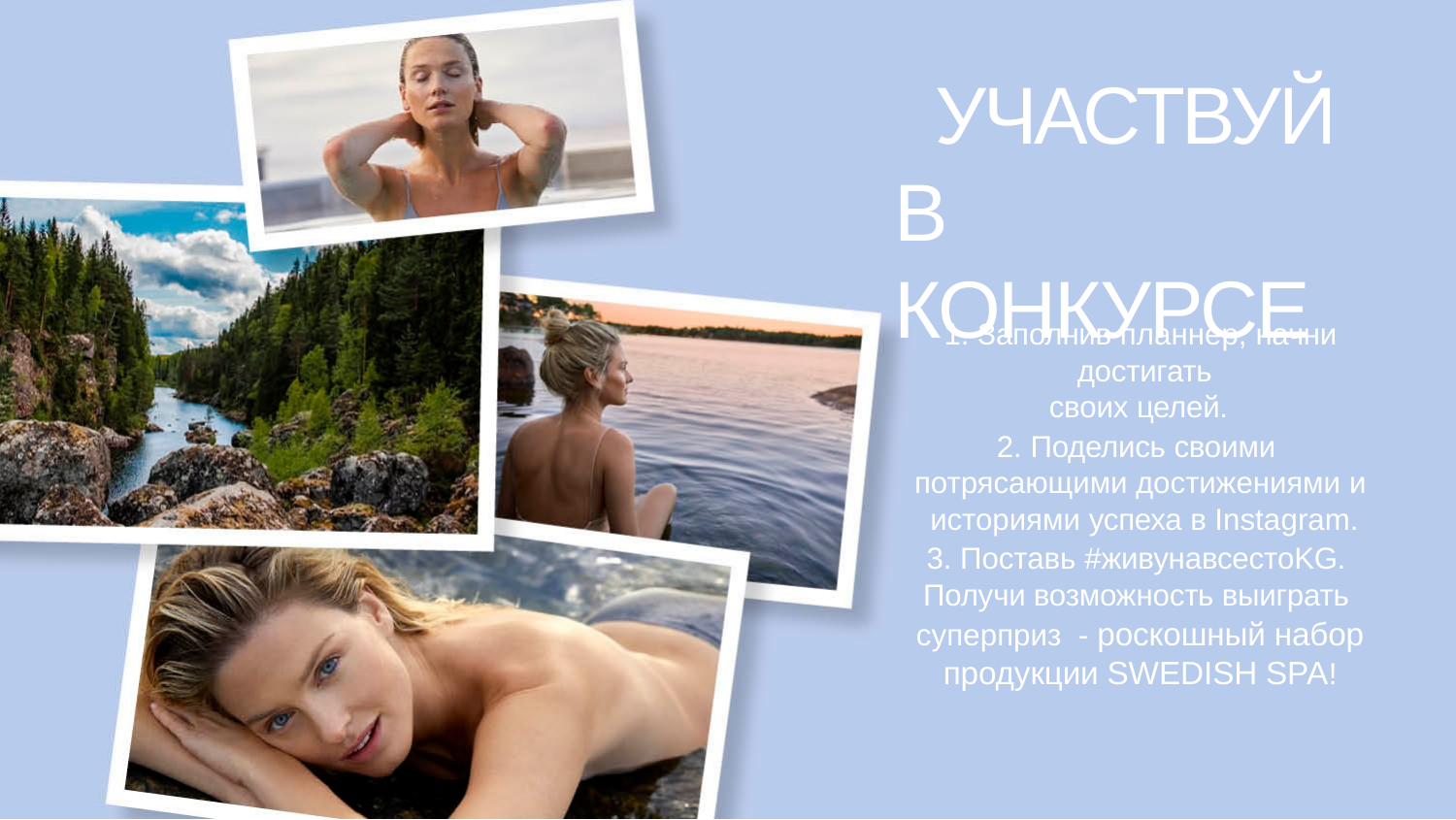

# УЧАСТВУЙ  В КОНКУРСЕ
1. Заполнив планнер, начни  достигать
своих целей.
2. Поделись своими  потрясающими достижениями и  историями успеха в Instagram.
3. Поставь #живунавсестоKG.  Получи возможность выиграть  суперприз  - роскошный набор продукции SWEDISH SPA!